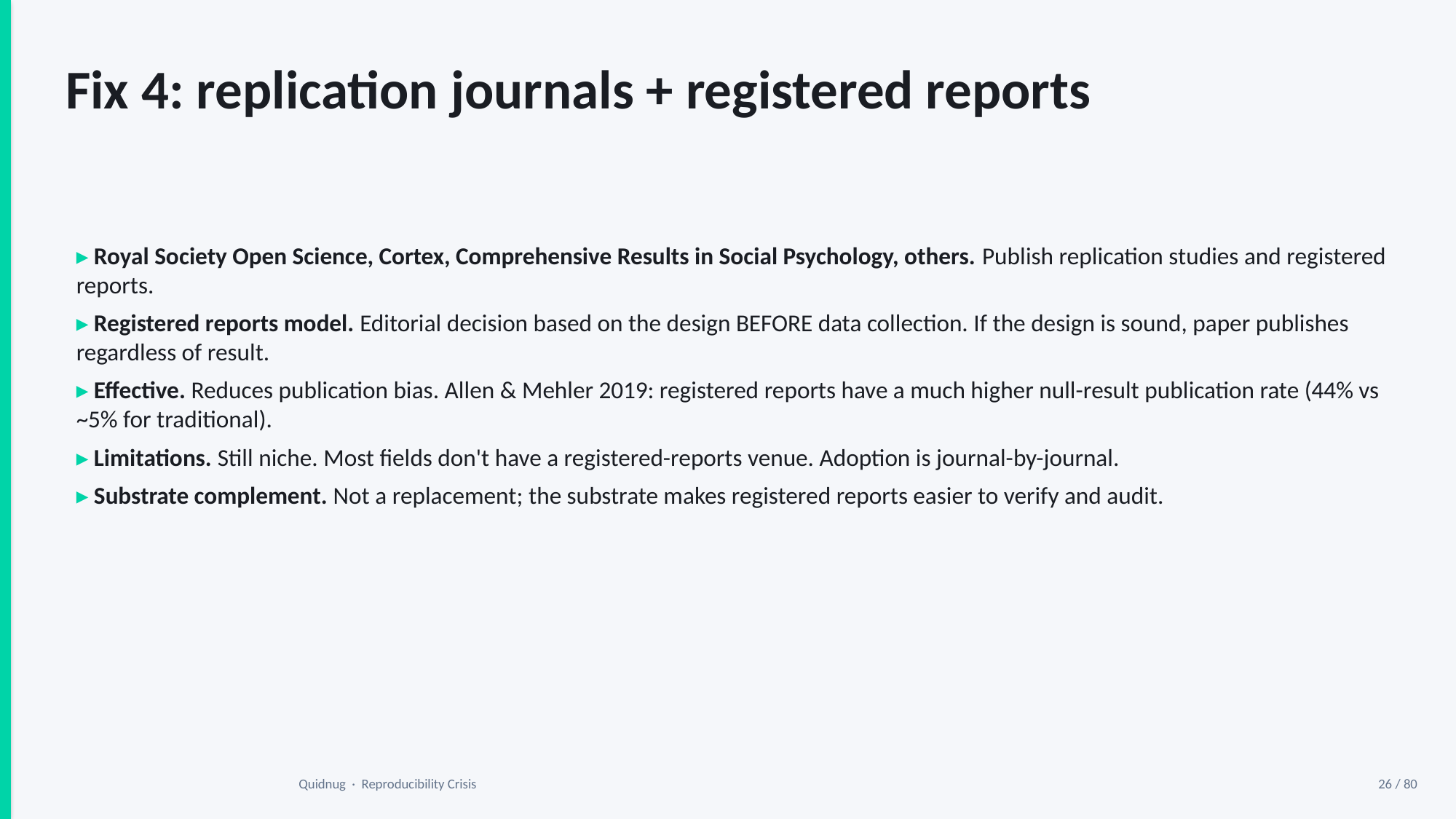

Fix 4: replication journals + registered reports
▸ Royal Society Open Science, Cortex, Comprehensive Results in Social Psychology, others. Publish replication studies and registered reports.
▸ Registered reports model. Editorial decision based on the design BEFORE data collection. If the design is sound, paper publishes regardless of result.
▸ Effective. Reduces publication bias. Allen & Mehler 2019: registered reports have a much higher null-result publication rate (44% vs ~5% for traditional).
▸ Limitations. Still niche. Most fields don't have a registered-reports venue. Adoption is journal-by-journal.
▸ Substrate complement. Not a replacement; the substrate makes registered reports easier to verify and audit.
Quidnug  ·  Reproducibility Crisis
26 / 80